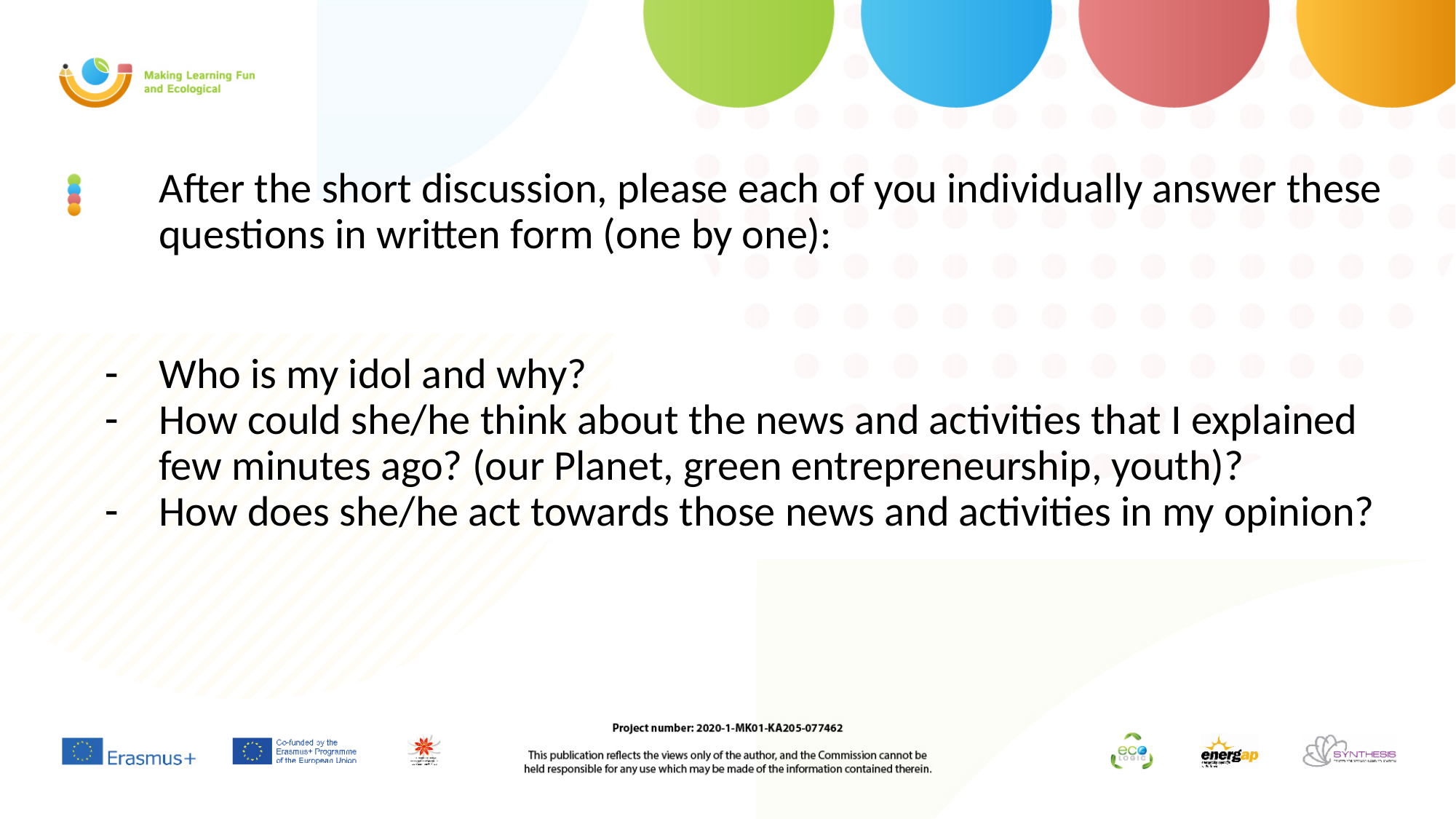

After the short discussion, please each of you individually answer these questions in written form (one by one):

Who is my idol and why?
How could she/he think about the news and activities that I explained few minutes ago? (our Planet, green entrepreneurship, youth)?
How does she/he act towards those news and activities in my opinion?